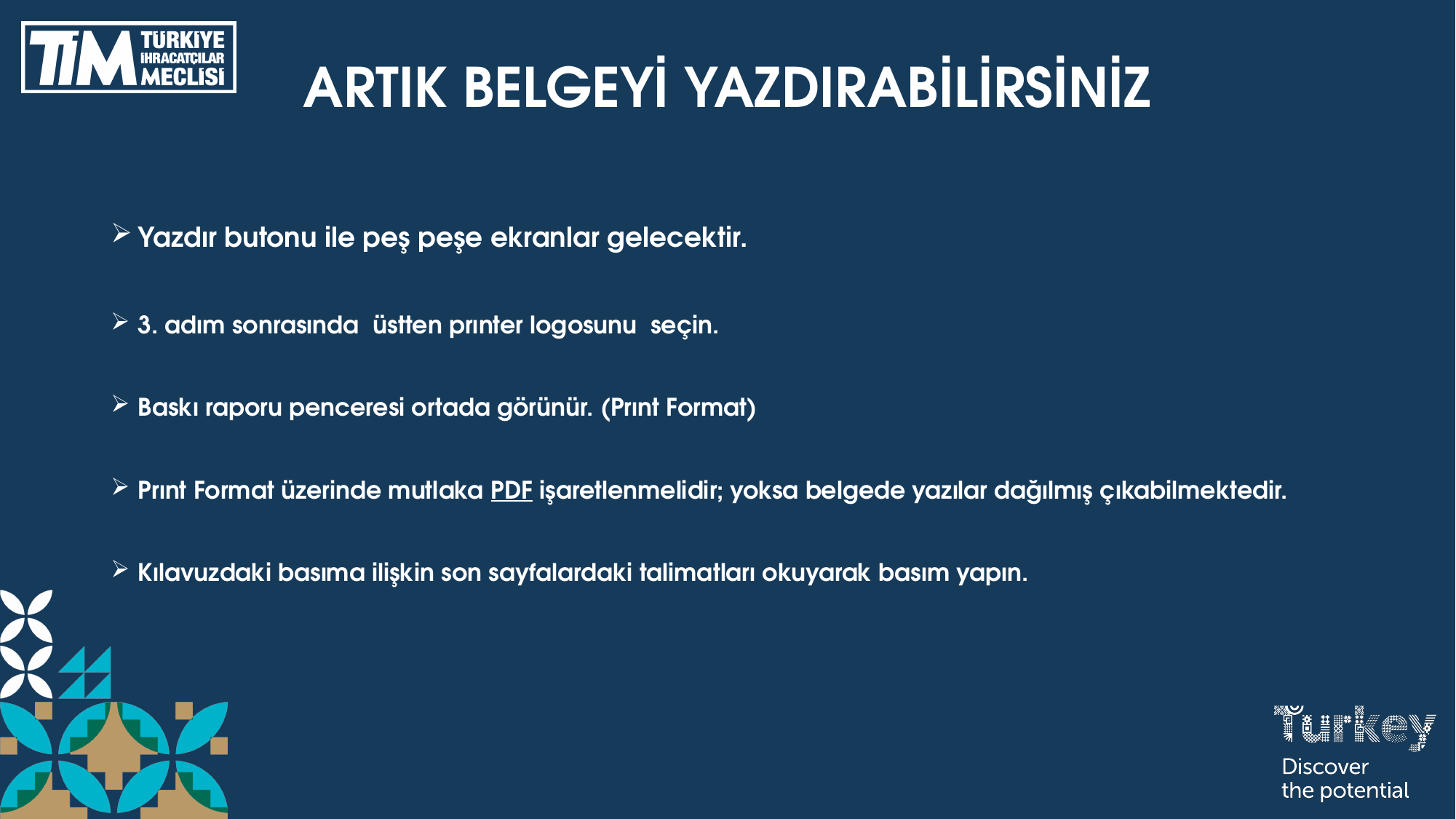

# ARTIK BELGEYİ YAZDIRABİLİRSİNİZ
Yazdır butonu ile peş peşe ekranlar gelecektir.

3. adım sonrasında  üstten prınter logosunu  seçin.

Baskı raporu penceresi ortada görünür. (Prınt Format)

Prınt Format üzerinde mutlaka PDF işaretlenmelidir; yoksa belgede yazılar dağılmış çıkabilmektedir.

Kılavuzdaki basıma ilişkin son sayfalardaki talimatları okuyarak basım yapın.